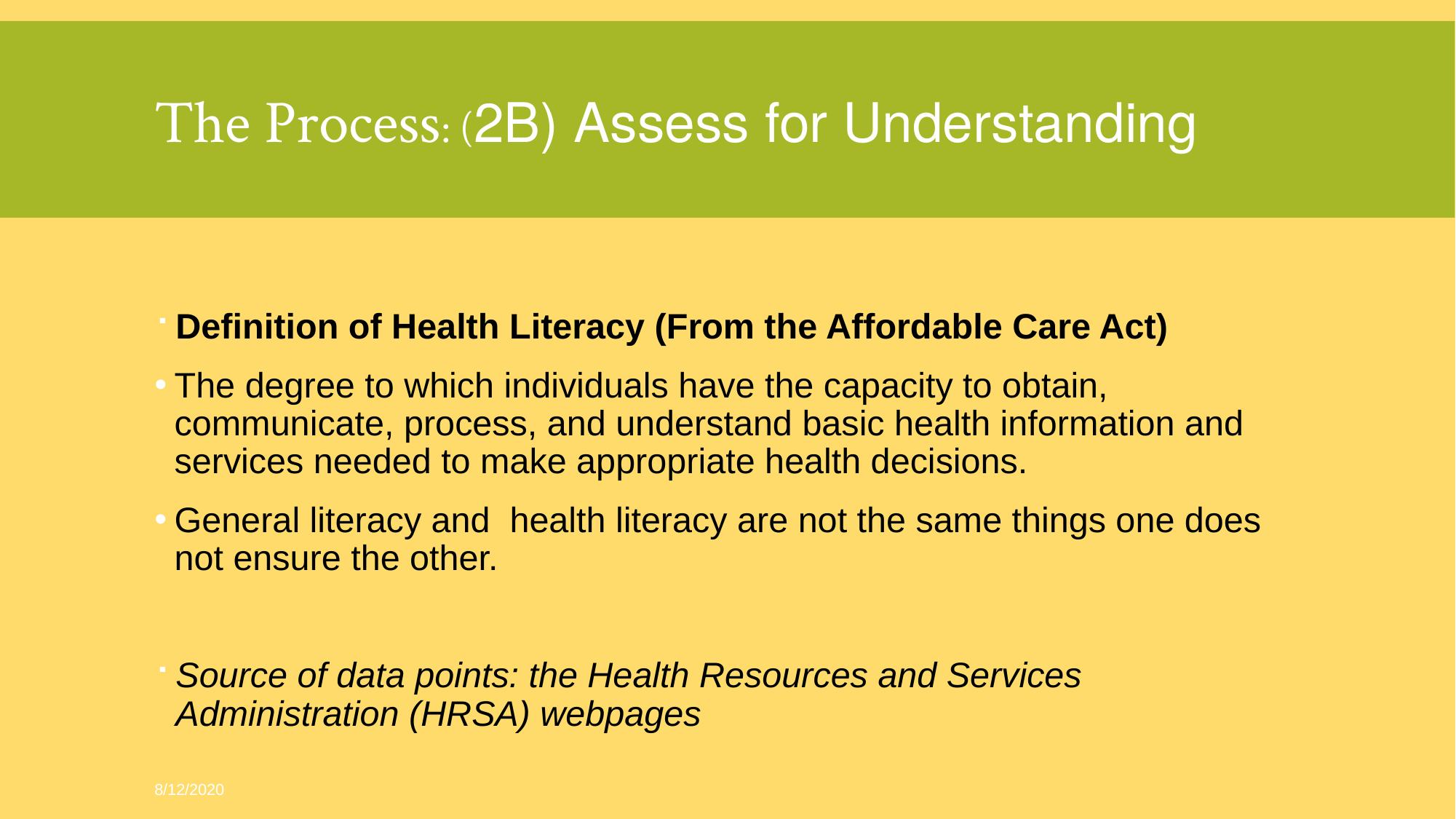

# The Process: (2B) Assess for Understanding

Definition of Health Literacy (From the Affordable Care Act)
The degree to which individuals have the capacity to obtain, communicate, process, and understand basic health information and services needed to make appropriate health decisions.
General literacy and  health literacy are not the same things one does not ensure the other.

Source of data points: the Health Resources and Services Administration (HRSA) webpages

8/12/2020